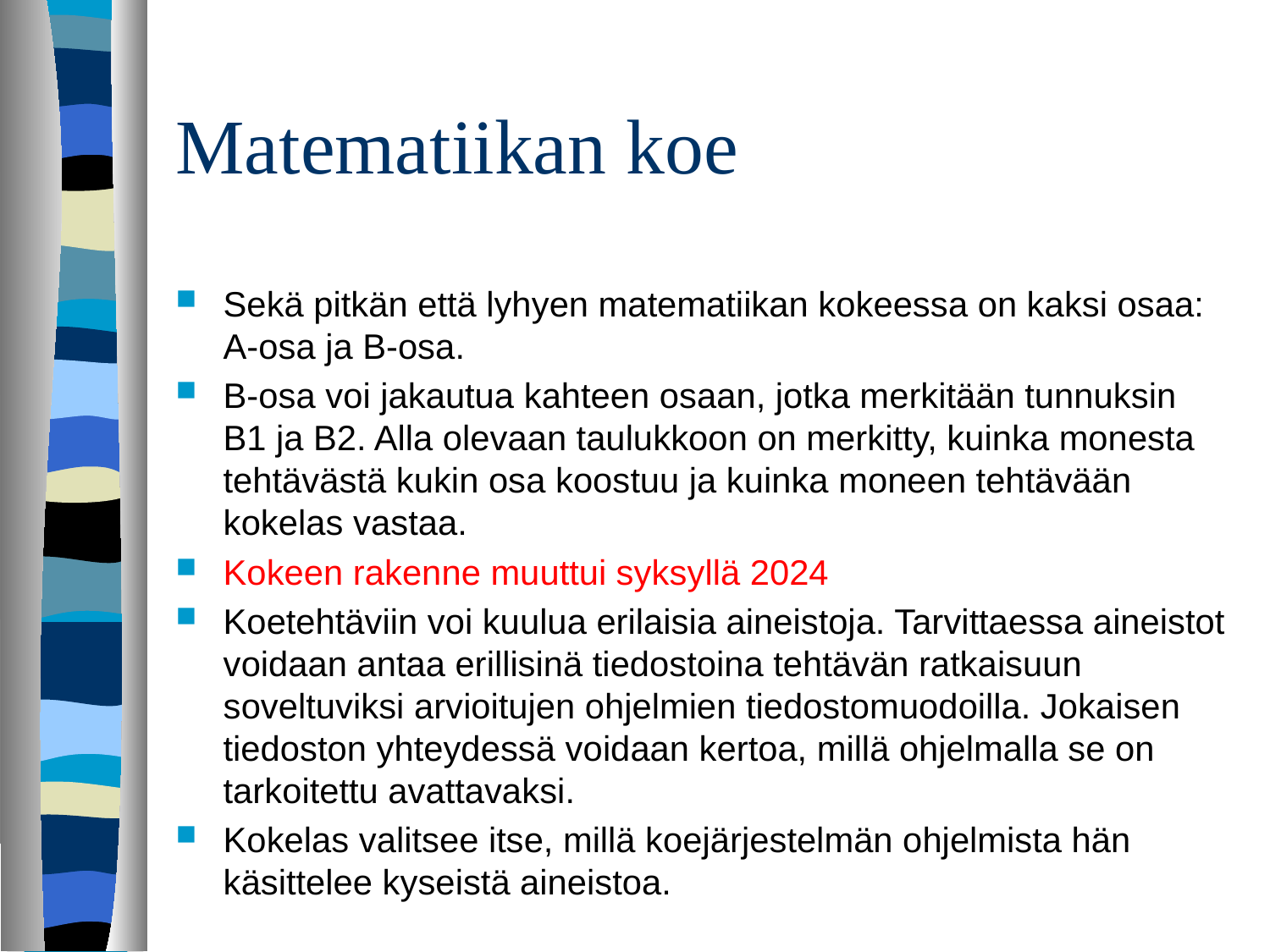

# Matematiikan koe
Sekä pitkän että lyhyen matematiikan kokeessa on kaksi osaa: A-osa ja B-osa.
B-osa voi jakautua kahteen osaan, jotka merkitään tunnuksin B1 ja B2. Alla olevaan taulukkoon on merkitty, kuinka monesta tehtävästä kukin osa koostuu ja kuinka moneen tehtävään kokelas vastaa.
Kokeen rakenne muuttui syksyllä 2024
Koetehtäviin voi kuulua erilaisia aineistoja. Tarvittaessa aineistot voidaan antaa erillisinä tiedostoina tehtävän ratkaisuun soveltuviksi arvioitujen ohjelmien tiedostomuodoilla. Jokaisen tiedoston yhteydessä voidaan kertoa, millä ohjelmalla se on tarkoitettu avattavaksi.
Kokelas valitsee itse, millä koejärjestelmän ohjelmista hän käsittelee kyseistä aineistoa.